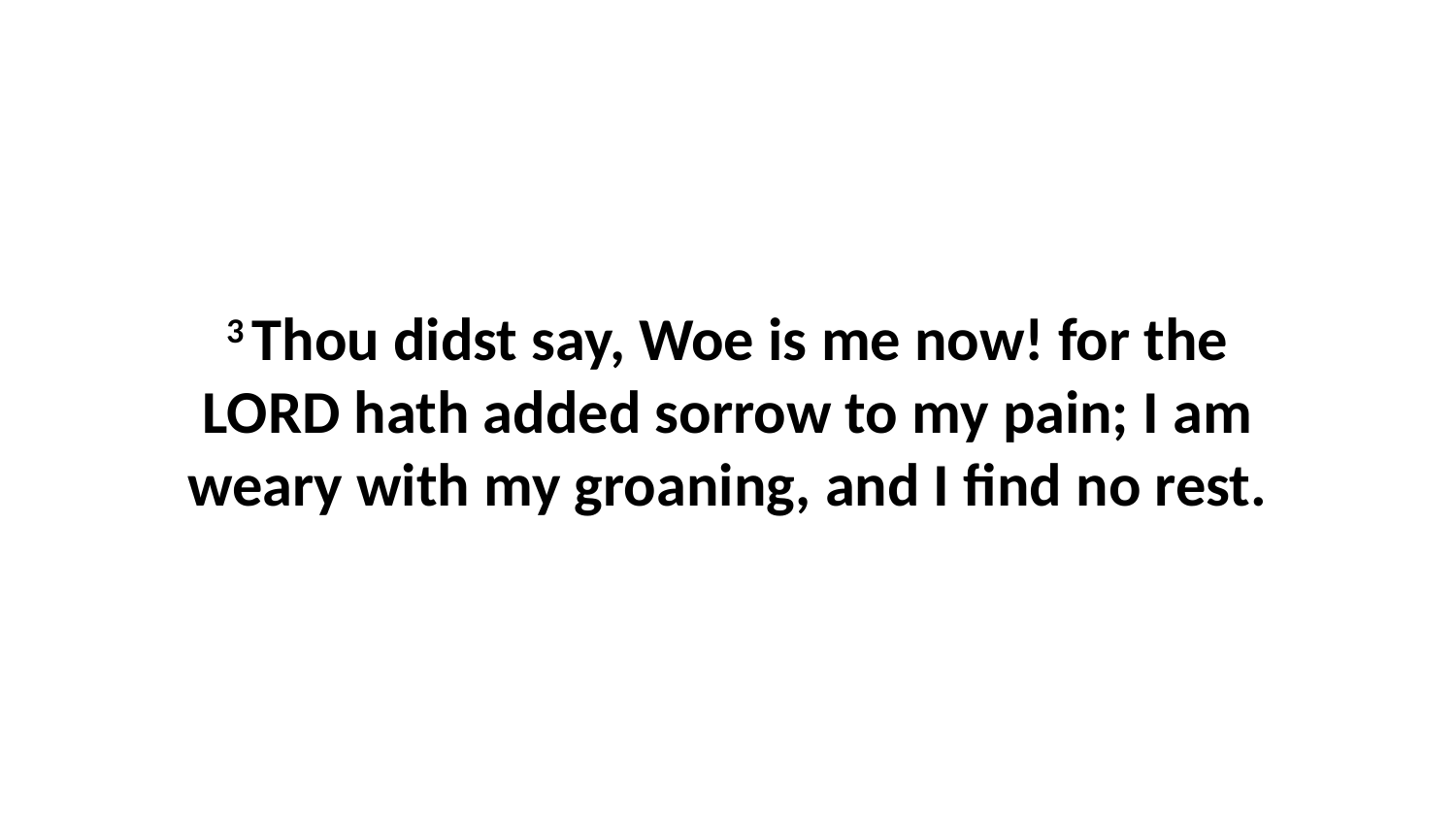

3 Thou didst say, Woe is me now! for the LORD hath added sorrow to my pain; I am weary with my groaning, and I find no rest.